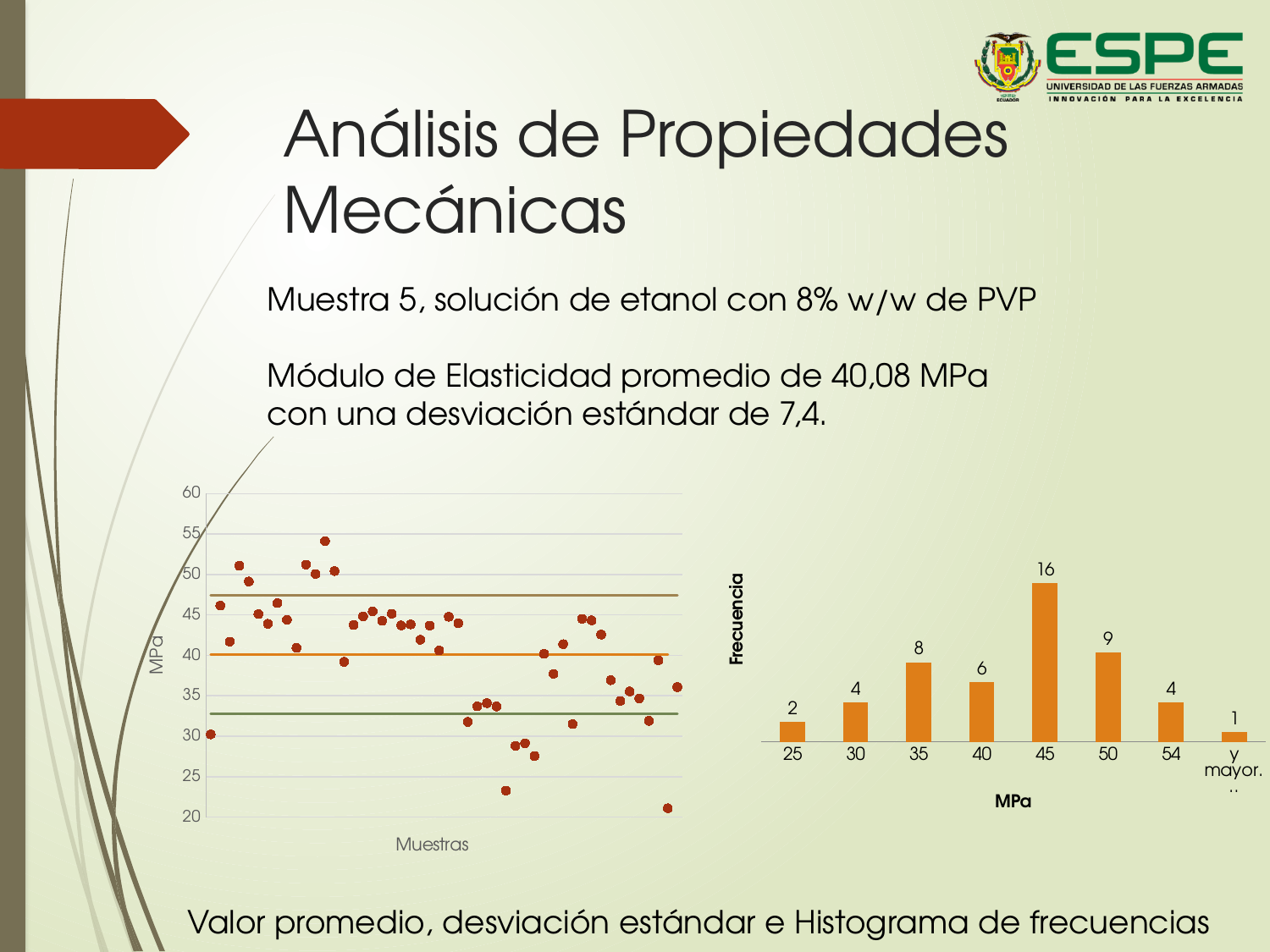

# Análisis de Propiedades Mecánicas
Muestra 5, solución de etanol con 8% w/w de PVP

Módulo de Elasticidad promedio de 40,08 MPa con una desviación estándar de 7,4.

[unsupported chart]

### Chart

| Category |  |
|---|---|
| 25 | 2.0 |
| 30 | 4.0 |
| 35 | 8.0 |
| 40 | 6.0 |
| 45 | 16.0 |
| 50 | 9.0 |
| 54 | 4.0 |
| y mayor... | 1.0 |
Valor promedio, desviación estándar e Histograma de frecuencias